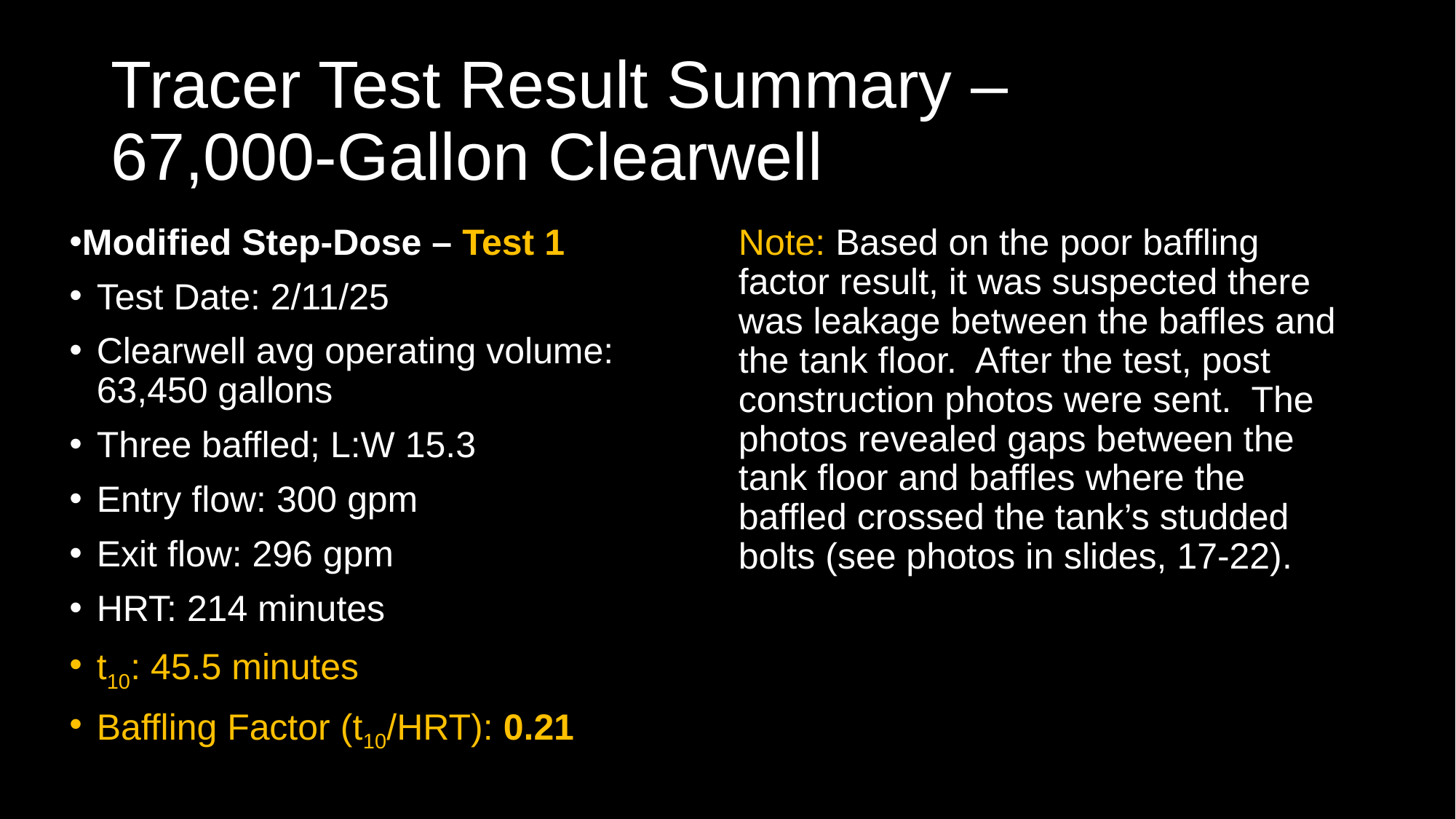

# Tracer Test Result Summary – 67,000-Gallon Clearwell
Modified Step-Dose – Test 1
Test Date: 2/11/25
Clearwell avg operating volume: 63,450 gallons
Three baffled; L:W 15.3
Entry flow: 300 gpm
Exit flow: 296 gpm
HRT: 214 minutes
t10: 45.5 minutes
Baffling Factor (t10/HRT): 0.21
Note: Based on the poor baffling factor result, it was suspected there was leakage between the baffles and the tank floor.  After the test, post construction photos were sent.  The photos revealed gaps between the tank floor and baffles where the baffled crossed the tank’s studded bolts (see photos in slides, 17-22).